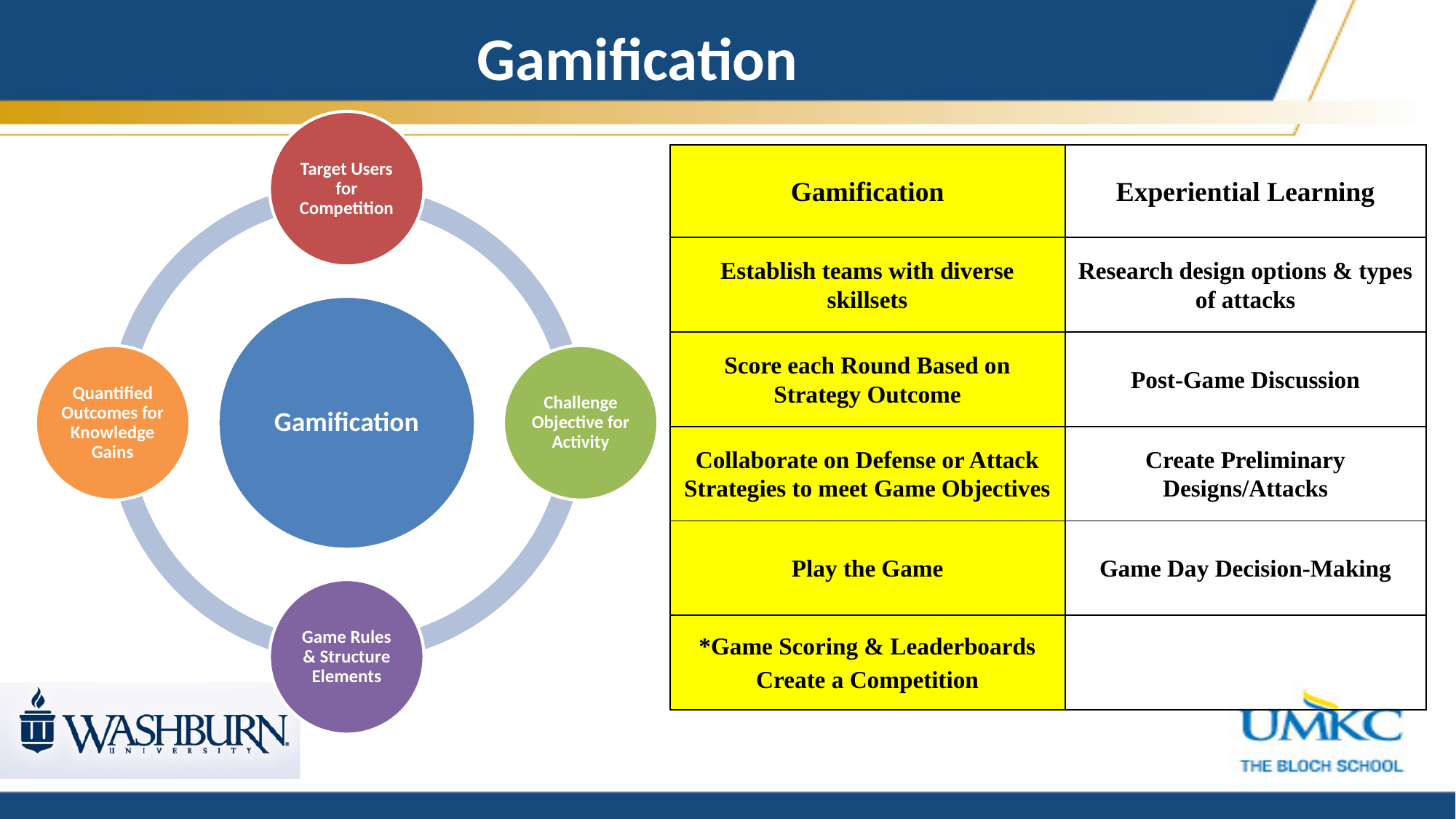

Gamification
Gamification
Target Users for Competition
Challenge Objective for Activity
Game Rules & Structure Elements
Quantified Outcomes for Knowledge Gains
| Gamification | Experiential Learning |
| --- | --- |
| Establish teams with diverse skillsets | Research design options & types of attacks |
| Score each Round Based on Strategy Outcome | Post-Game Discussion |
| Collaborate on Defense or Attack Strategies to meet Game Objectives | Create Preliminary Designs/Attacks |
| Play the Game | Game Day Decision-Making |
| \*Game Scoring & Leaderboards Create a Competition |  |